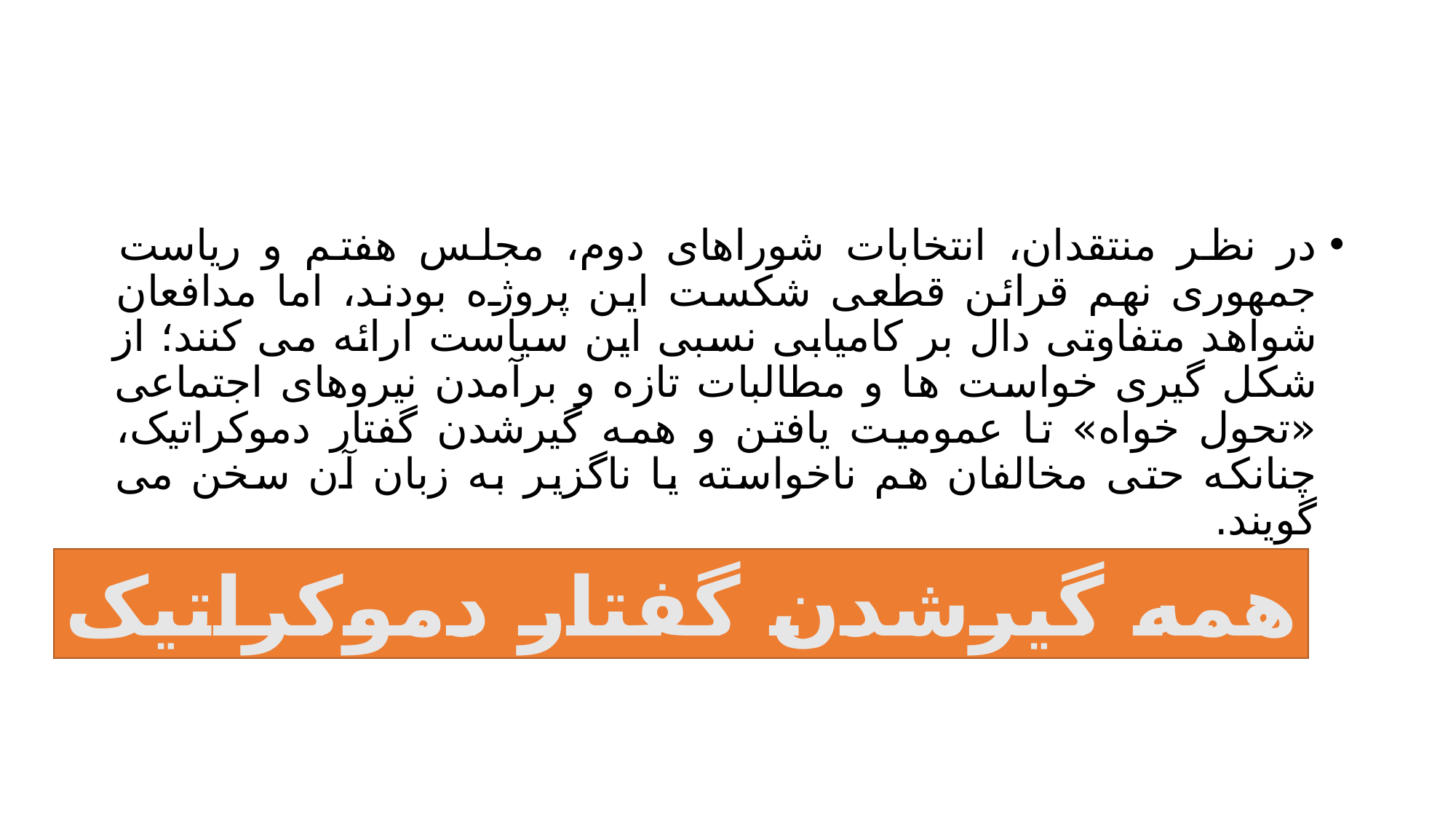

#
در نظر منتقدان، انتخابات شوراهای دوم، مجلس هفتم و ریاست جمهوری نهم قرائن قطعی شکست این پروژه بودند، اما مدافعان شواهد متفاوتی دال بر کامیابی نسبی این سیاست ارائه می کنند؛ از شکل گیری خواست ها و مطالبات تازه و برآمدن نیروهای اجتماعی «تحول خواه» تا عمومیت یافتن و همه گیرشدن گفتار دموکراتیک، چنانکه حتی مخالفان هم ناخواسته یا ناگزیر به زبان آن سخن می گویند.
همه گیرشدن گفتار دموکراتیک